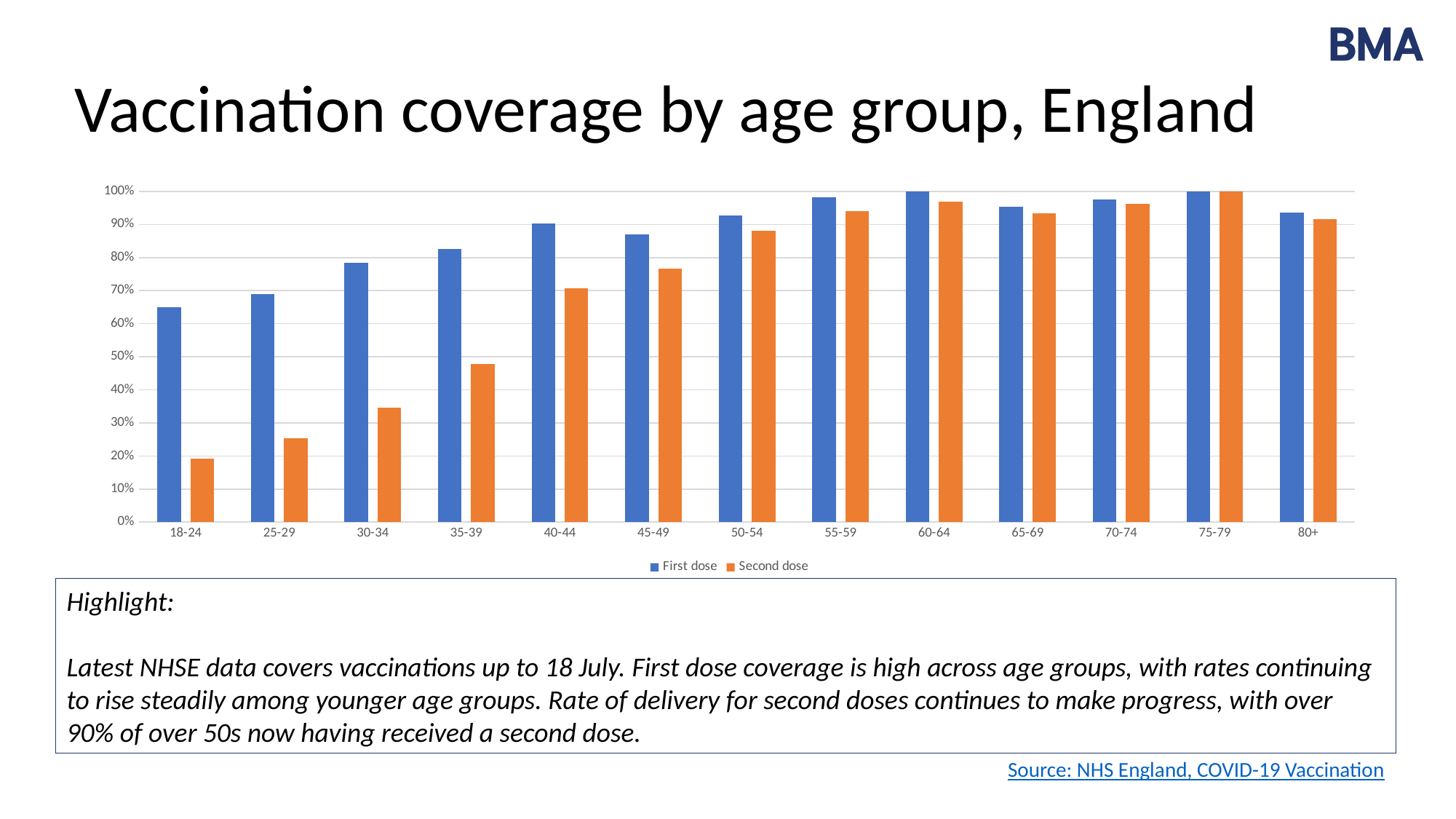

Vaccination coverage by age group, England

### Chart

| Category | First dose | Second dose |
|---|---|---|
| 18-24 | 0.6492381819305252 | 0.1911330266823708 |
| 25-29 | 0.688502605218223 | 0.2545016860853436 |
| 30-34 | 0.7829905508312338 | 0.34502753972343153 |
| 35-39 | 0.8248581411929692 | 0.4777865687176221 |
| 40-44 | 0.9039480162387747 | 0.7074492933684445 |
| 45-49 | 0.8705774134967 | 0.7661951142845763 |
| 50-54 | 0.9279744570707168 | 0.8817618397214969 |
| 55-59 | 0.9814376250970196 | 0.9403424624133431 |
| 60-64 | 1.0010659305522305 | 0.9679366033224769 |
| 65-69 | 0.953210523681143 | 0.9340836116335448 |
| 70-74 | 0.975705260915776 | 0.9619821496290827 |
| 75-79 | 1.0214702429965485 | 1.0079930498803 |
| 80+ | 0.9367298985817233 | 0.9169760349443983 |
Highlight:

Latest NHSE data covers vaccinations up to 18 July. First dose coverage is high across age groups, with rates continuing to rise steadily among younger age groups. Rate of delivery for second doses continues to make progress, with over 90% of over 50s now having received a second dose.
Source: NHS England, COVID-19 Vaccination